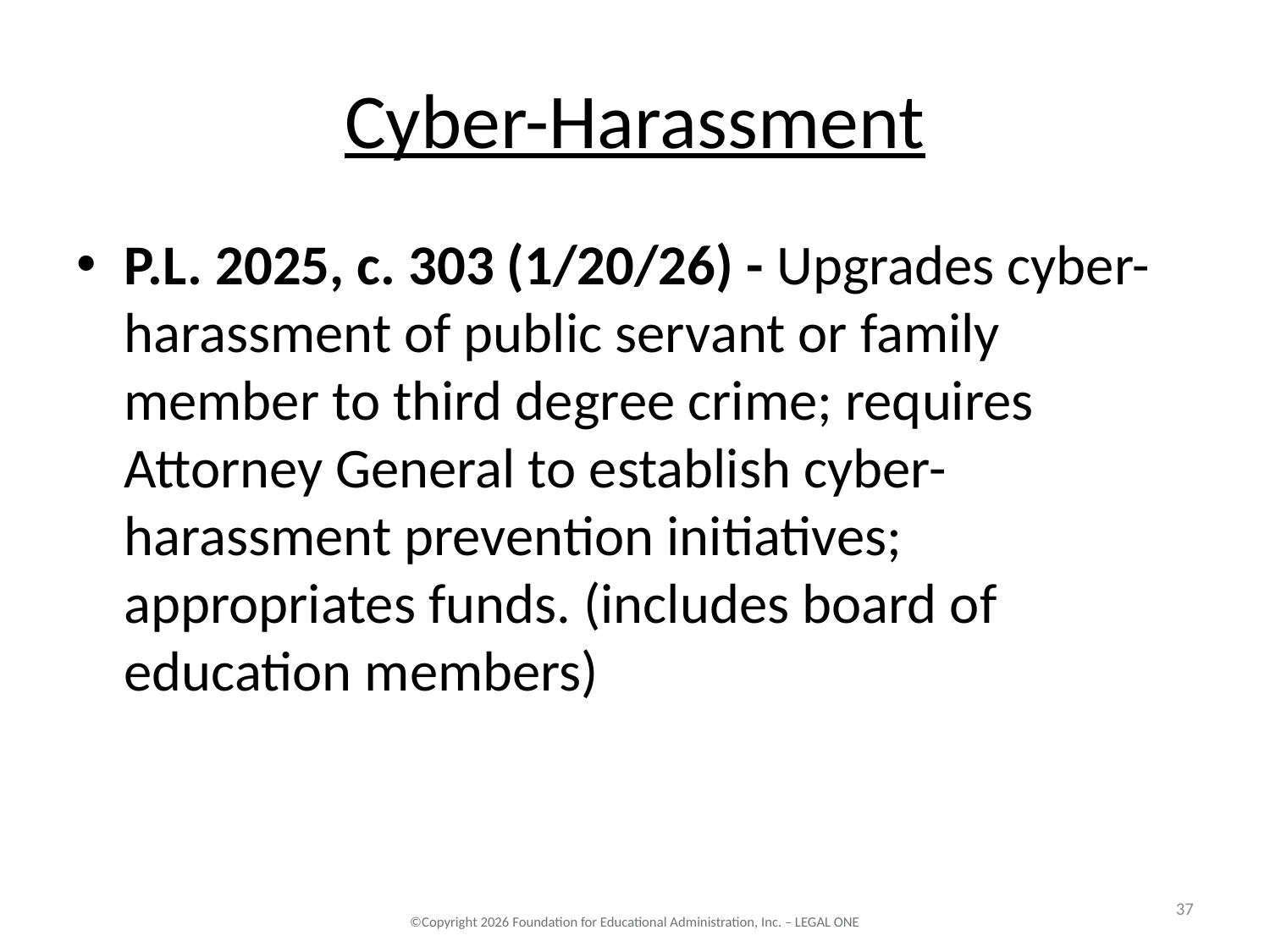

# Cyber-Harassment
P.L. 2025, c. 303 (1/20/26) - Upgrades cyber-harassment of public servant or family member to third degree crime; requires Attorney General to establish cyber-harassment prevention initiatives; appropriates funds. (includes board of education members)

37